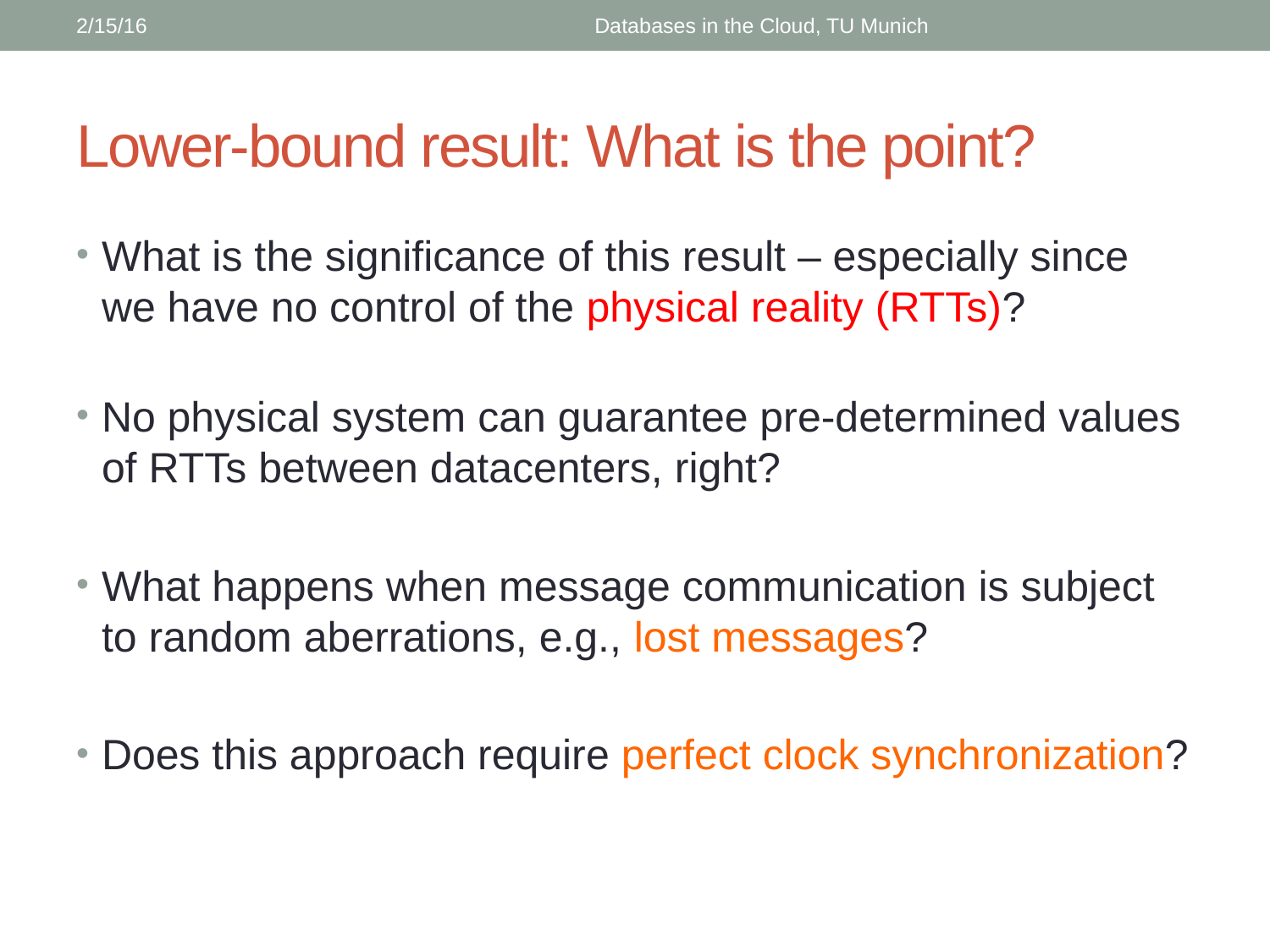

2/15/16
Databases in the Cloud, TU Munich
# Lower-bound result: What is the point?
What is the significance of this result – especially since we have no control of the physical reality (RTTs)?
No physical system can guarantee pre-determined values of RTTs between datacenters, right?

What happens when message communication is subject to random aberrations, e.g., lost messages?

Does this approach require perfect clock synchronization?